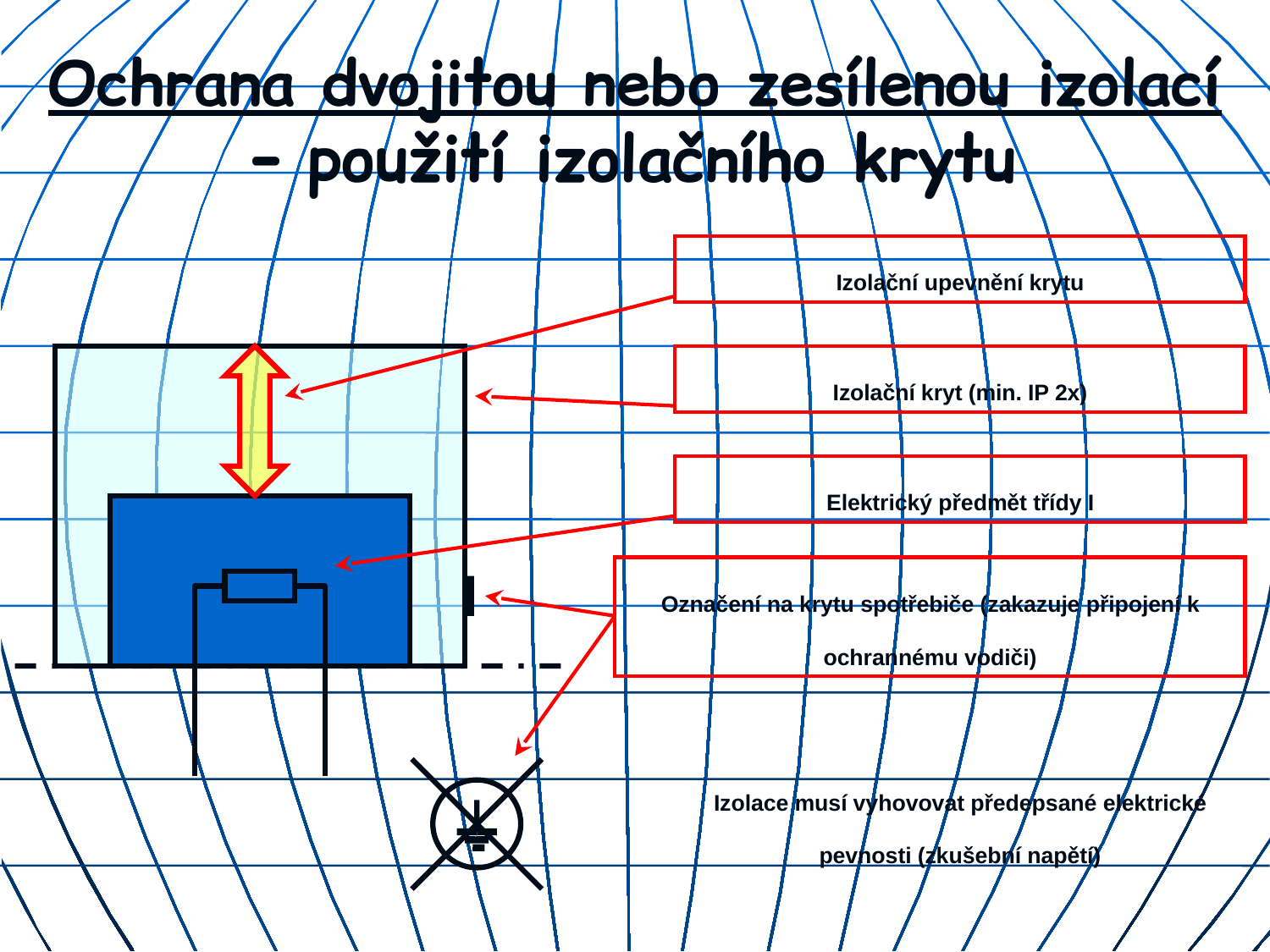

# Ochrana dvojitou nebo zesílenou izolací – použití izolačního krytu
Izolační upevnění krytu

Izolační kryt (min. IP 2x)

Elektrický předmět třídy I

Označení na krytu spotřebiče (zakazuje připojení k ochrannému vodiči)

Izolace musí vyhovovat předepsané elektrické pevnosti (zkušební napětí)